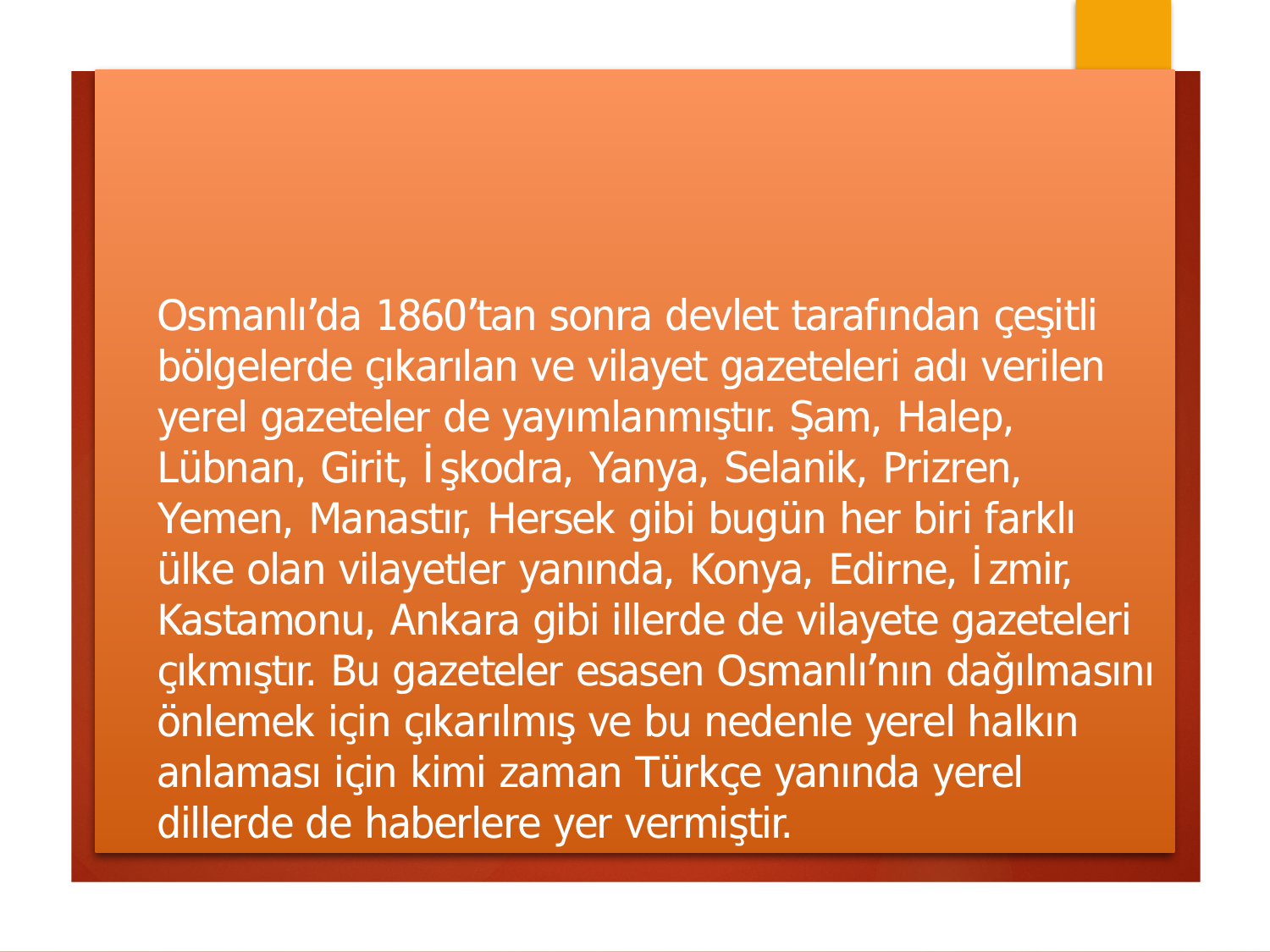

# Osmanlı’da 1860’tan sonra devlet tarafından çeşitli bölgelerde çıkarılan ve vilayet gazeteleri adı verilen yerel gazeteler de yayımlanmıştır. Şam, Halep, Lübnan, Girit, İşkodra, Yanya, Selanik, Prizren, Yemen, Manastır, Hersek gibi bugün her biri farklı ülke olan vilayetler yanında, Konya, Edirne, İzmir, Kastamonu, Ankara gibi illerde de vilayete gazeteleri çıkmıştır. Bu gazeteler esasen Osmanlı’nın dağılmasını önlemek için çıkarılmış ve bu nedenle yerel halkın anlaması için kimi zaman Türkçe yanında yerel dillerde de haberlere yer vermiştir.